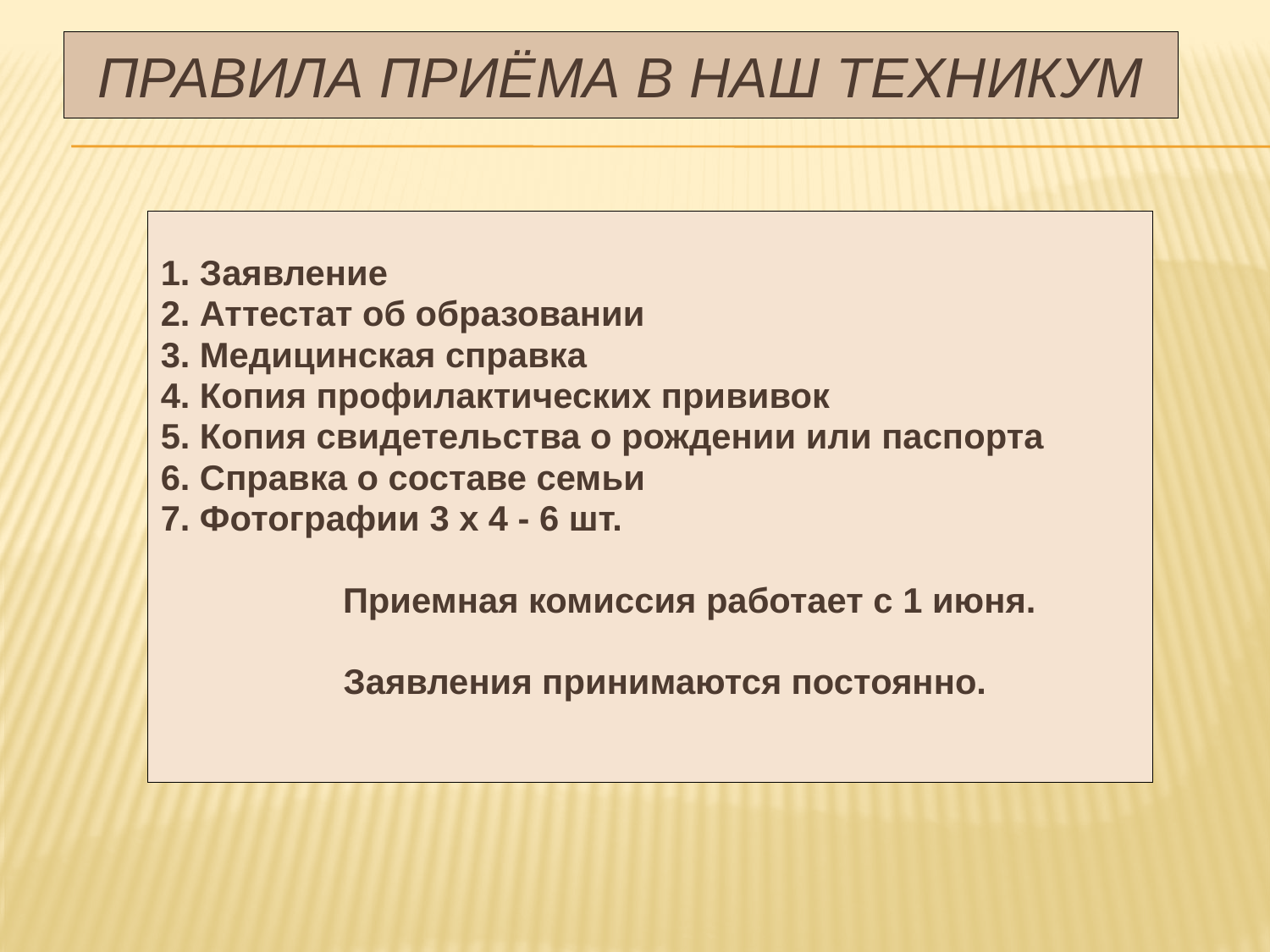

# Правила приёма в наш техникум

1. Заявление
2. Аттестат об образовании
3. Медицинская справка
4. Копия профилактических прививок
5. Копия свидетельства о рождении или паспорта
6. Справка о составе семьи
7. Фотографии 3 х 4 - 6 шт.

          Приемная комиссия работает с 1 июня.

    Заявления принимаются постоянно.